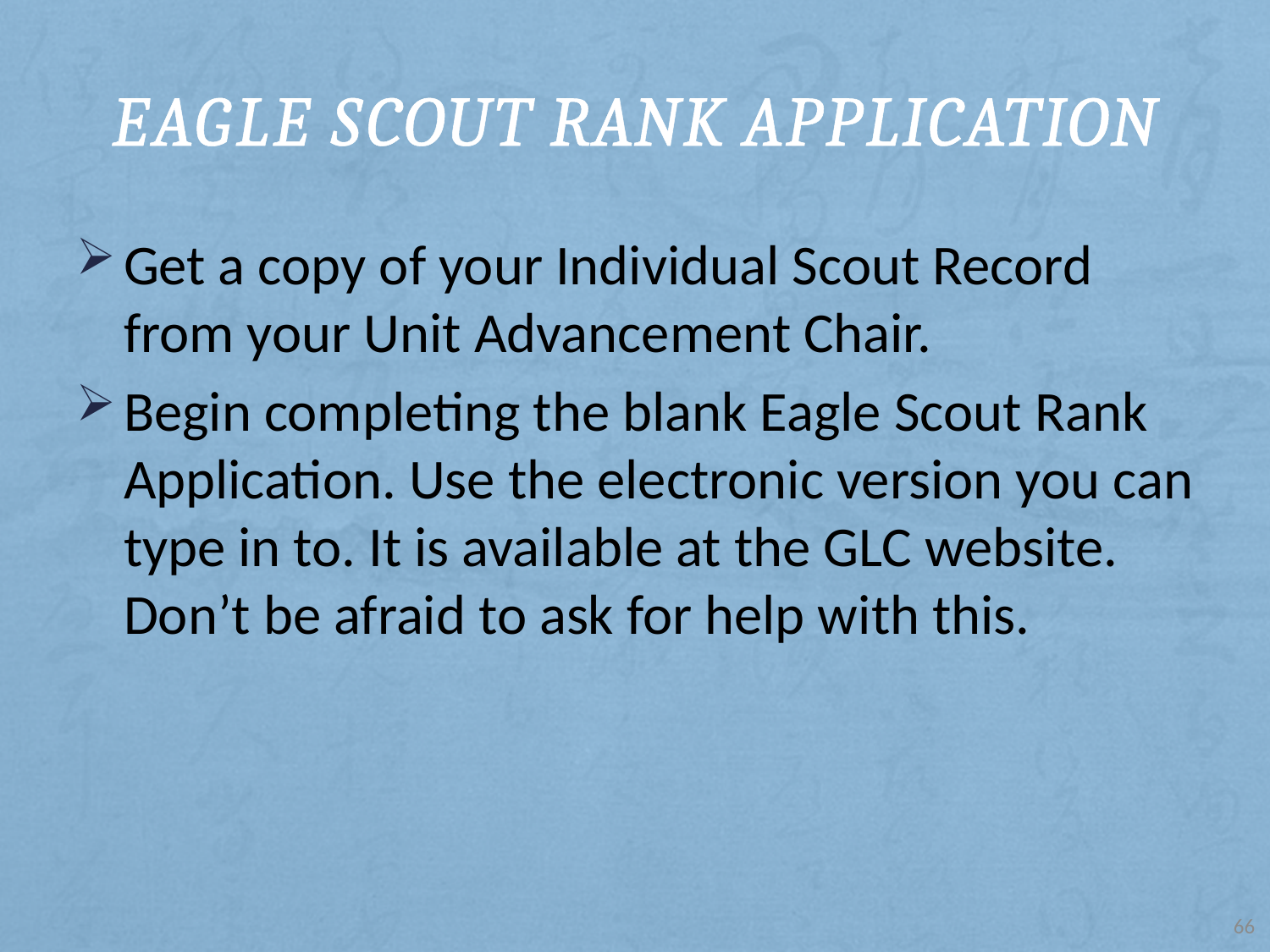

# Eagle Scout Rank Application
Get a copy of your Individual Scout Record from your Unit Advancement Chair.
Begin completing the blank Eagle Scout Rank Application. Use the electronic version you can type in to. It is available at the GLC website. Don’t be afraid to ask for help with this.
66